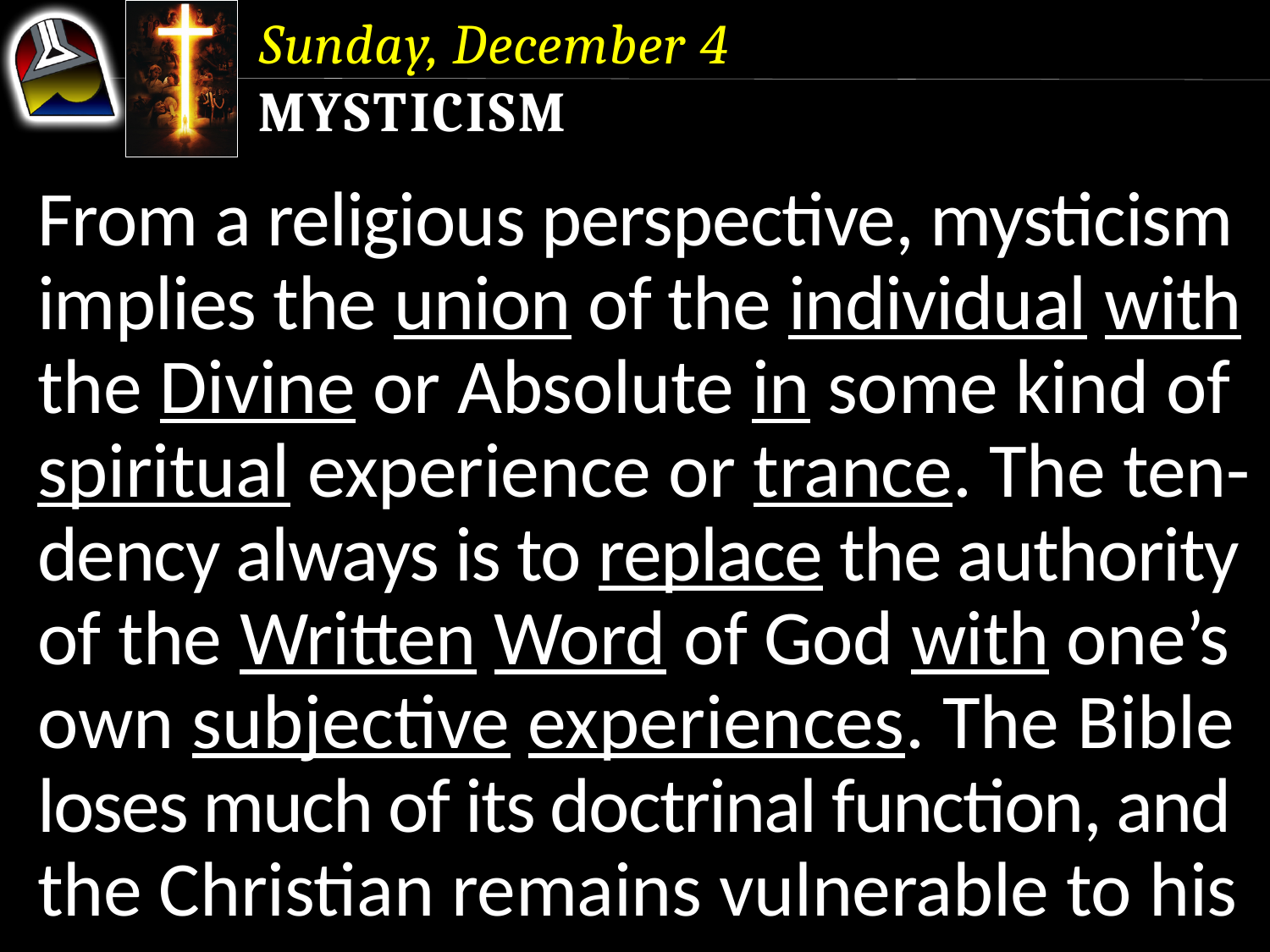

Sunday, December 4
Mysticism
From a religious perspective, mysticism implies the union of the individual with the Divine or Absolute in some kind of spiritual experience or trance. The ten-dency always is to replace the authority of the Written Word of God with one’s own subjective experiences. The Bible loses much of its doctrinal function, and the Christian remains vulnerable to his
From a religious perspective, mysticism implies the union of the individual with the Divine or Absolute in some kind of spiritual experience or trance. The ten-dency always is to replace the authority of the Written Word of God with one’s own subjective experiences.
From a religious perspective, mysticism implies the union of the individual with the Divine or Absolute in some kind of spiritual experience or trance.